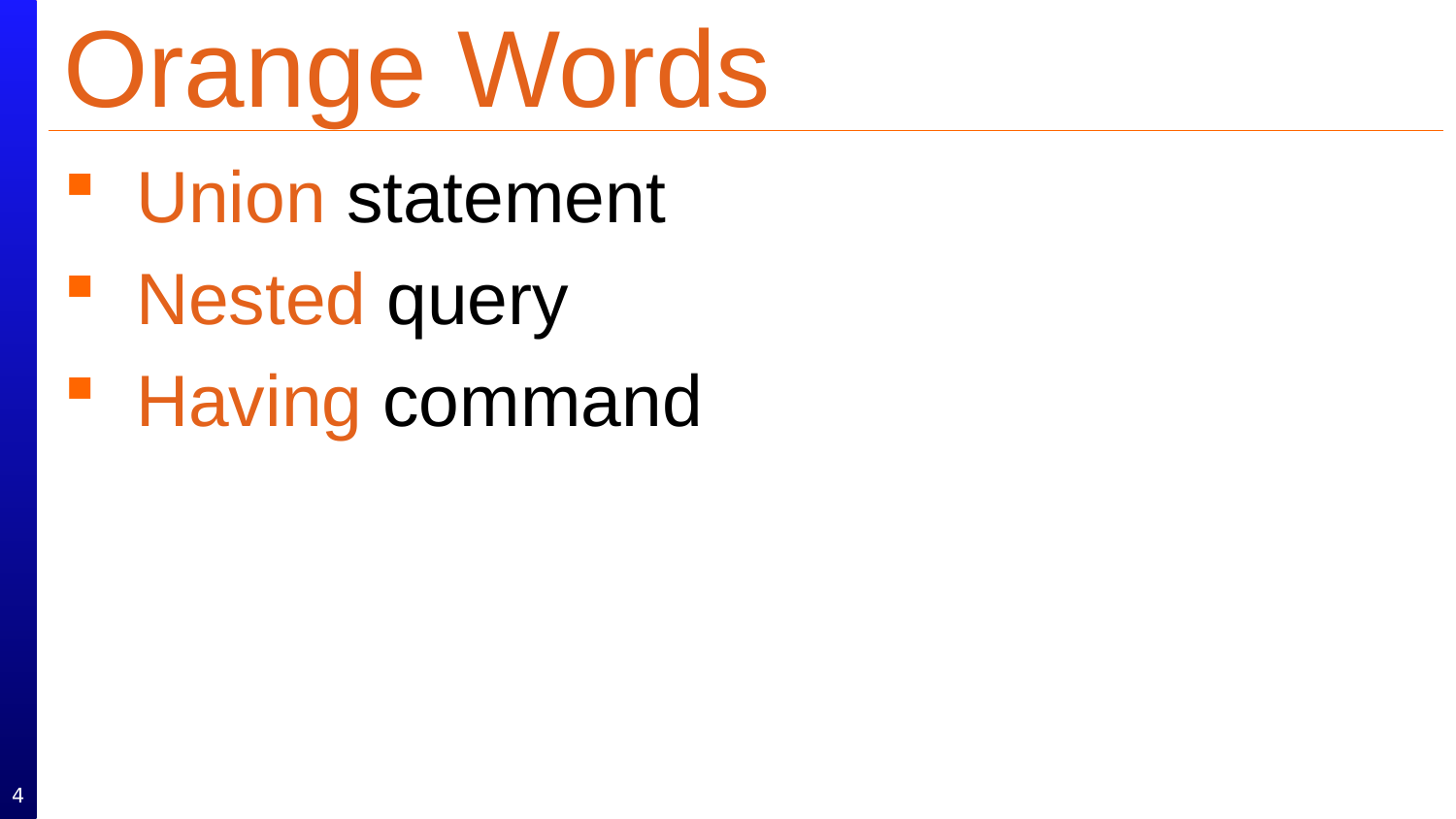

# Orange Words
Union statement
Nested query
Having command

4